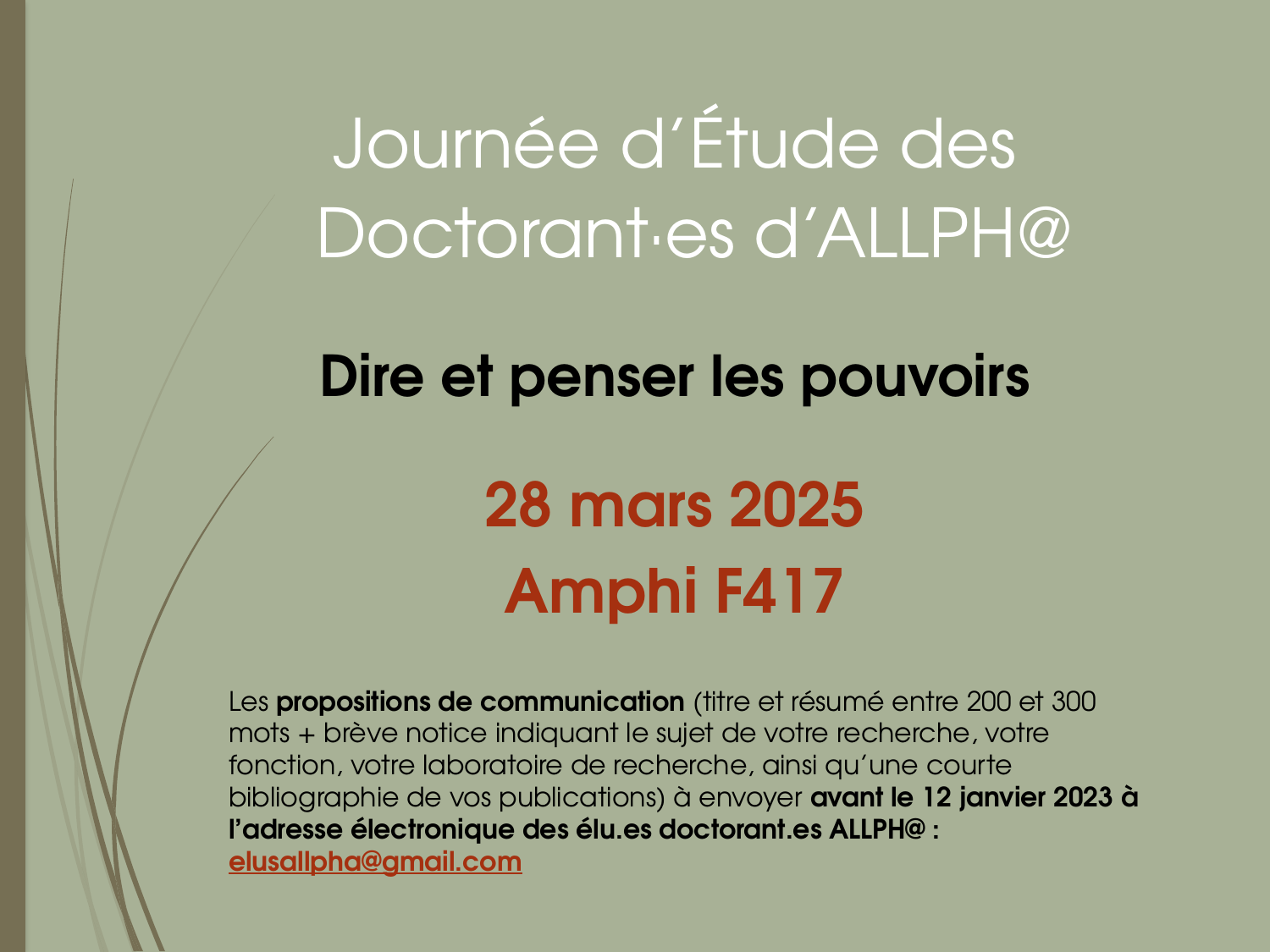

Journée d’Étude des Doctorant·es d’ALLPH@

Dire et penser les pouvoirs

28 mars 2025
Amphi F417

	Les propositions de communication (titre et résumé entre 200 et 300 mots + brève notice indiquant le sujet de votre recherche, votre fonction, votre laboratoire de recherche, ainsi qu’une courte bibliographie de vos publications) à envoyer avant le 12 janvier 2023 à l’adresse électronique des élu.es doctorant.es ALLPH@ : elusallpha@gmail.com